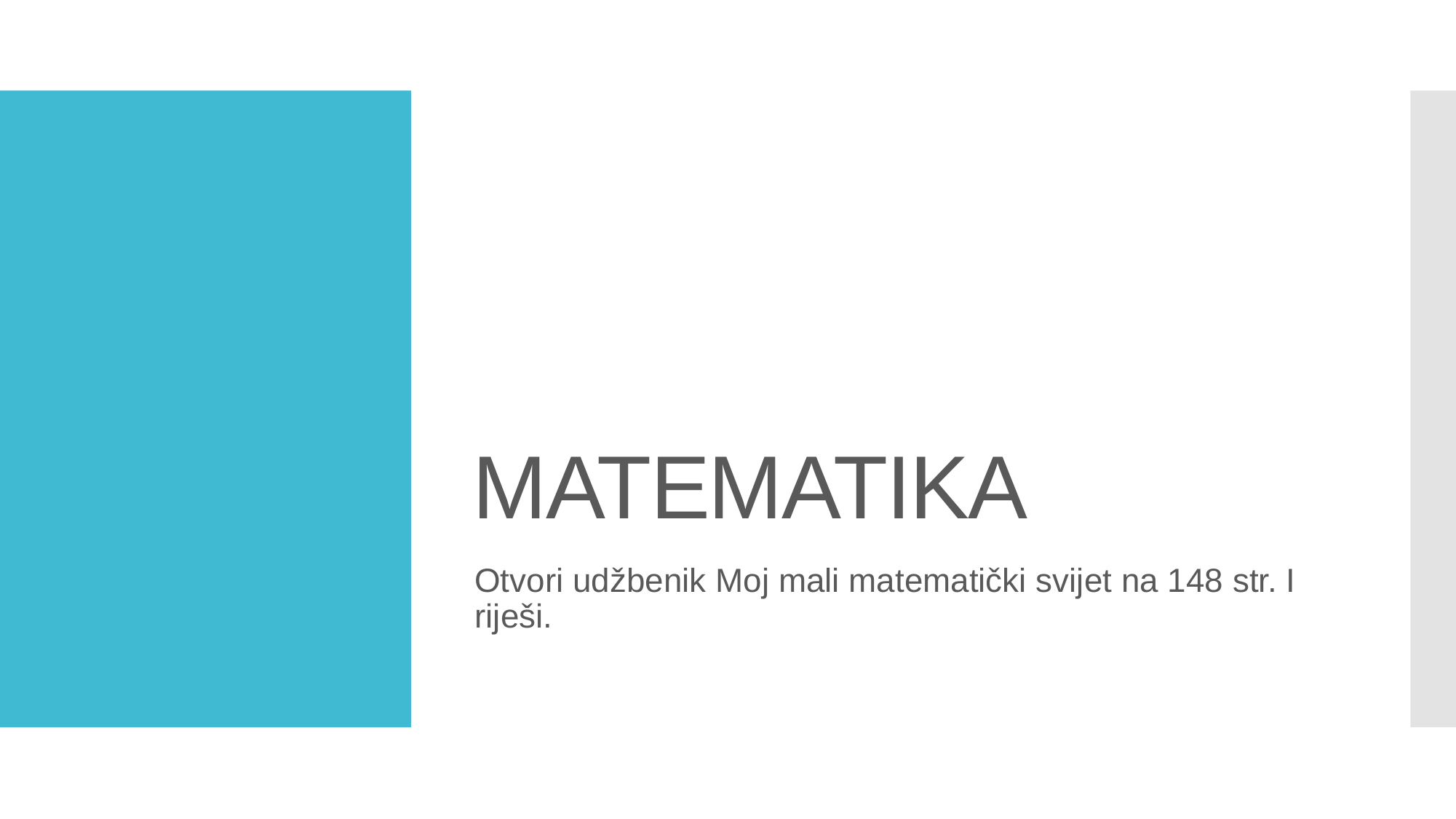

# MATEMATIKA
Otvori udžbenik Moj mali matematički svijet na 148 str. I riješi.